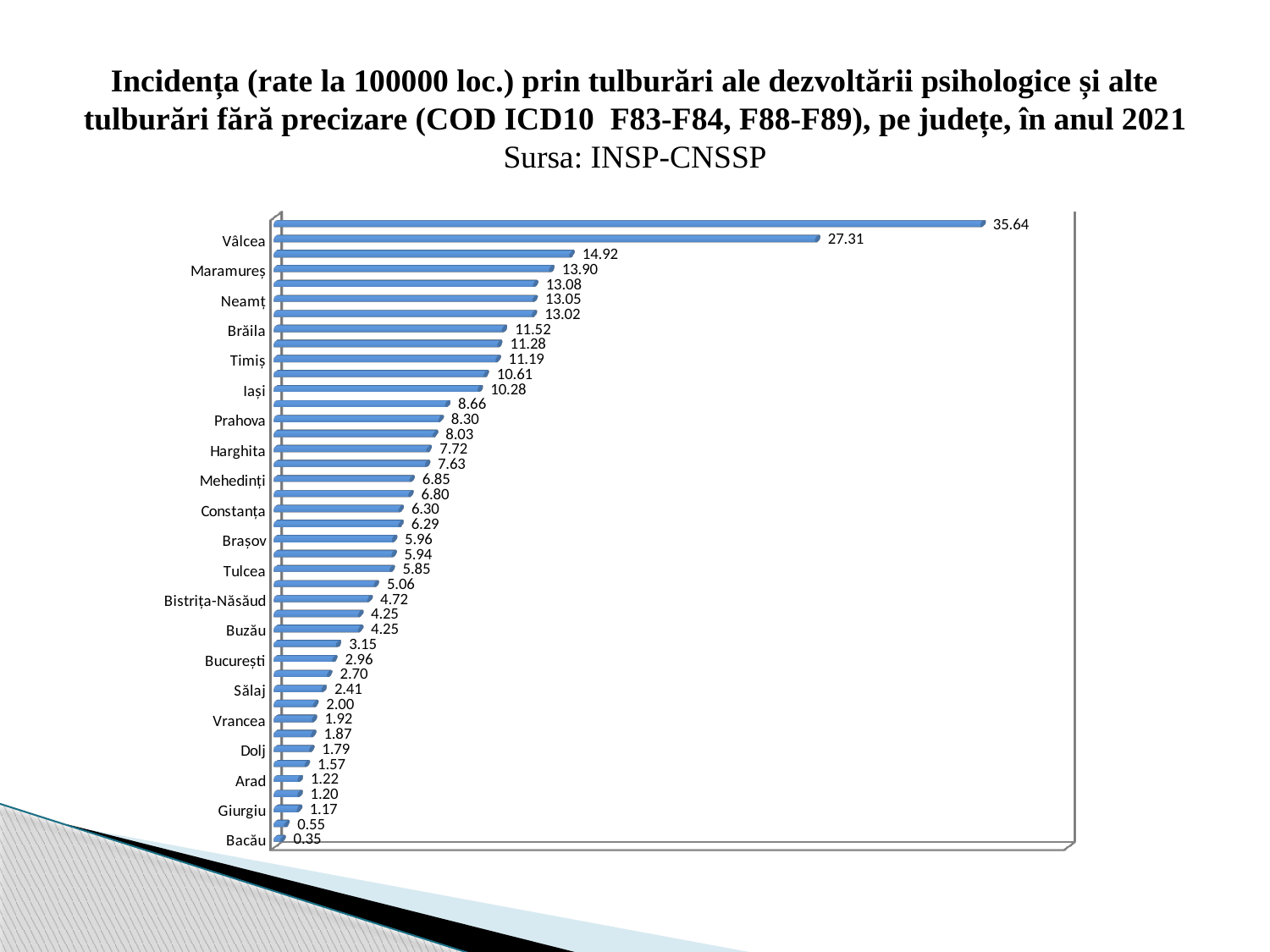

# Incidența (rate la 100000 loc.) prin tulburări ale dezvoltării psihologice și alte tulburări fără precizare (COD ICD10  F83-F84, F88-F89), pe județe, în anul 2021 Sursa: INSP-CNSSP

[unsupported chart]